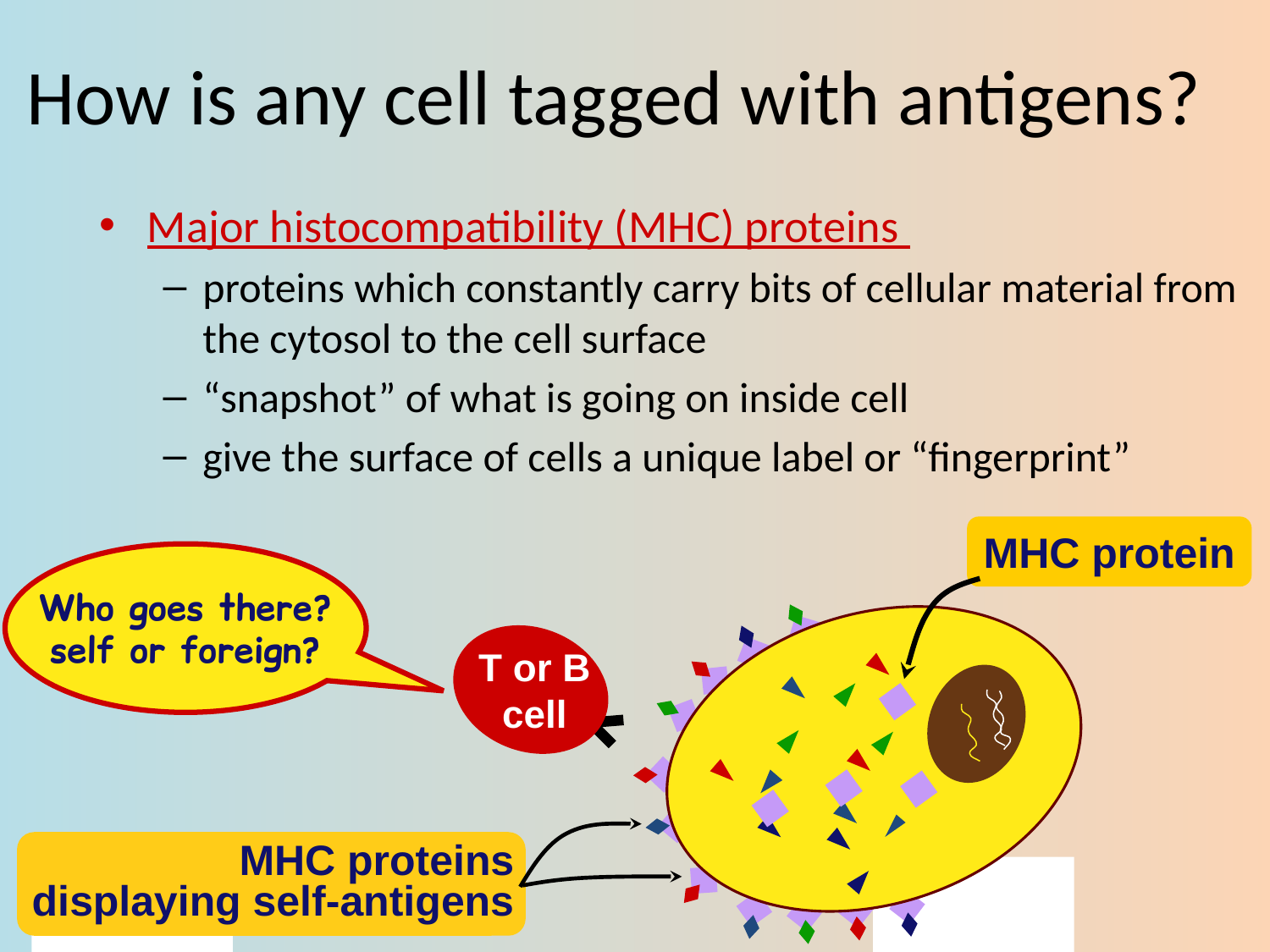

# How is any cell tagged with antigens?
Major histocompatibility (MHC) proteins
proteins which constantly carry bits of cellular material from the cytosol to the cell surface
“snapshot” of what is going on inside cell
give the surface of cells a unique label or “fingerprint”
MHC protein

Who goes there?
self or foreign?

T or B
cell

MHC proteins
displaying self-antigens